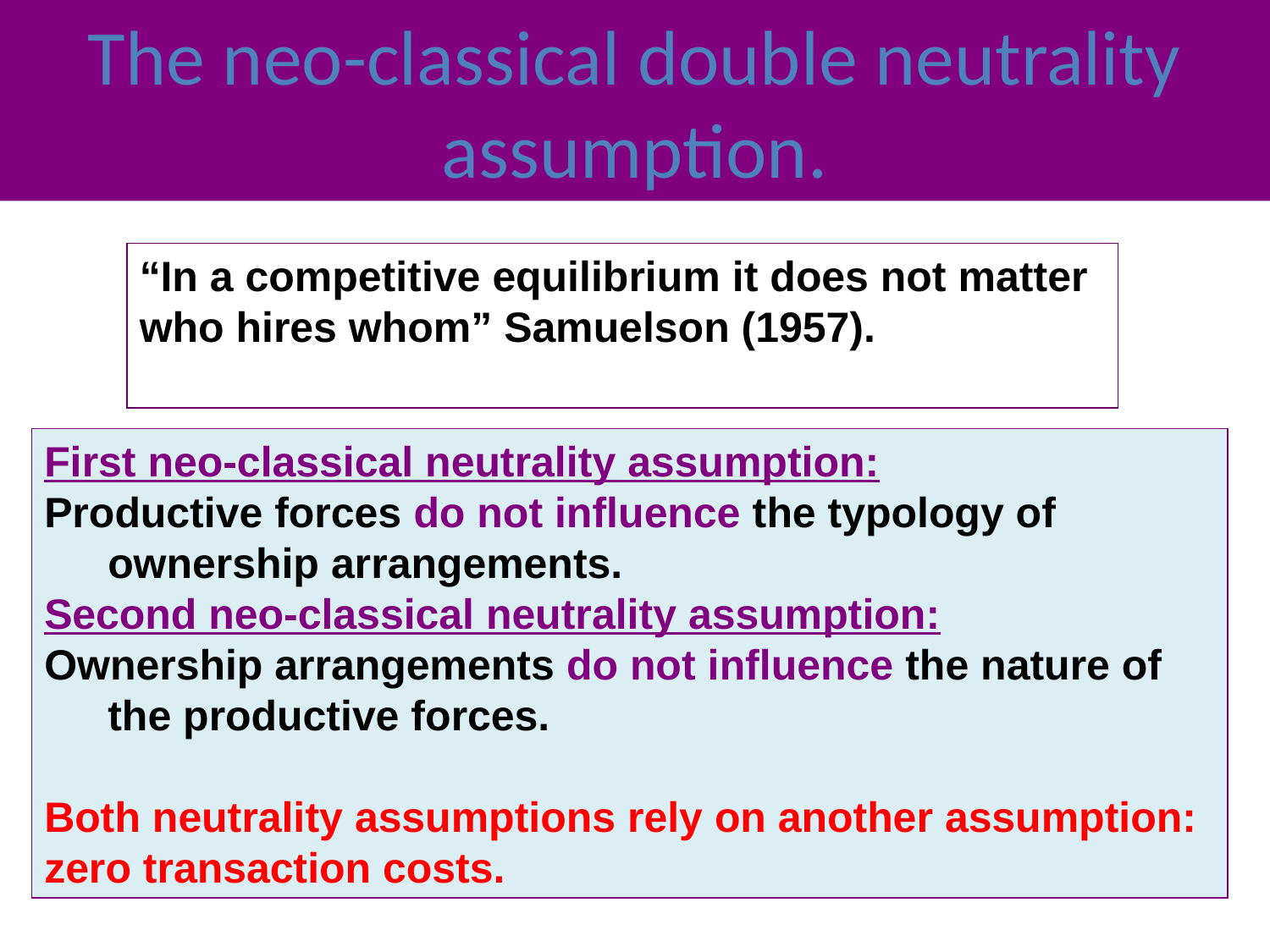

# The neo-classical double neutrality assumption.
“In a competitive equilibrium it does not matter who hires whom” Samuelson (1957).

First neo-classical neutrality assumption:
Productive forces do not influence the typology of ownership arrangements.
Second neo-classical neutrality assumption:
Ownership arrangements do not influence the nature of the productive forces.

Both neutrality assumptions rely on another assumption:
zero transaction costs.